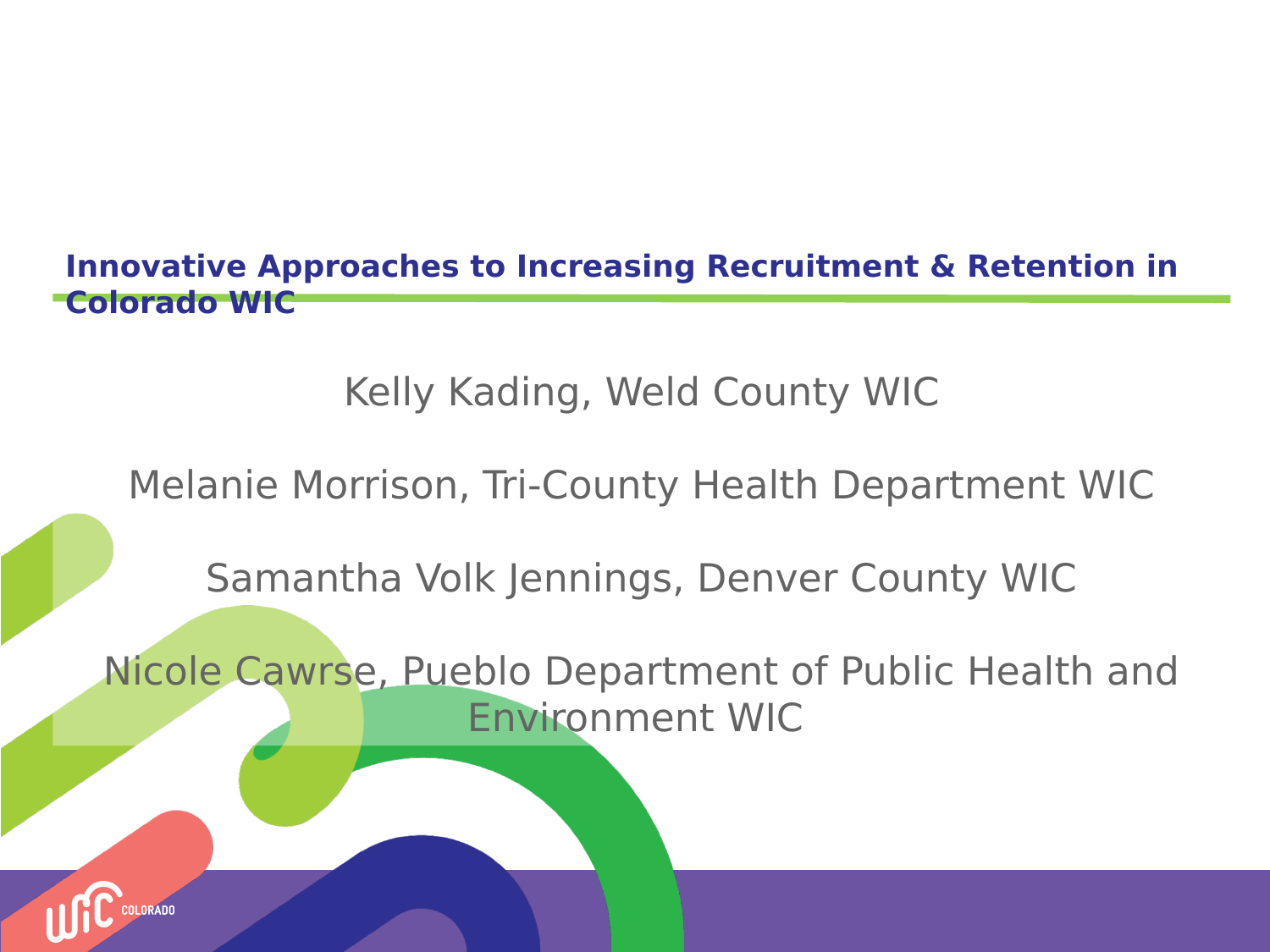

# Innovative Approaches to Increasing Recruitment & Retention in Colorado WIC
Kelly Kading, Weld County WIC

Melanie Morrison, Tri-County Health Department WIC

Samantha Volk Jennings, Denver County WIC

Nicole Cawrse, Pueblo Department of Public Health and Environment WIC